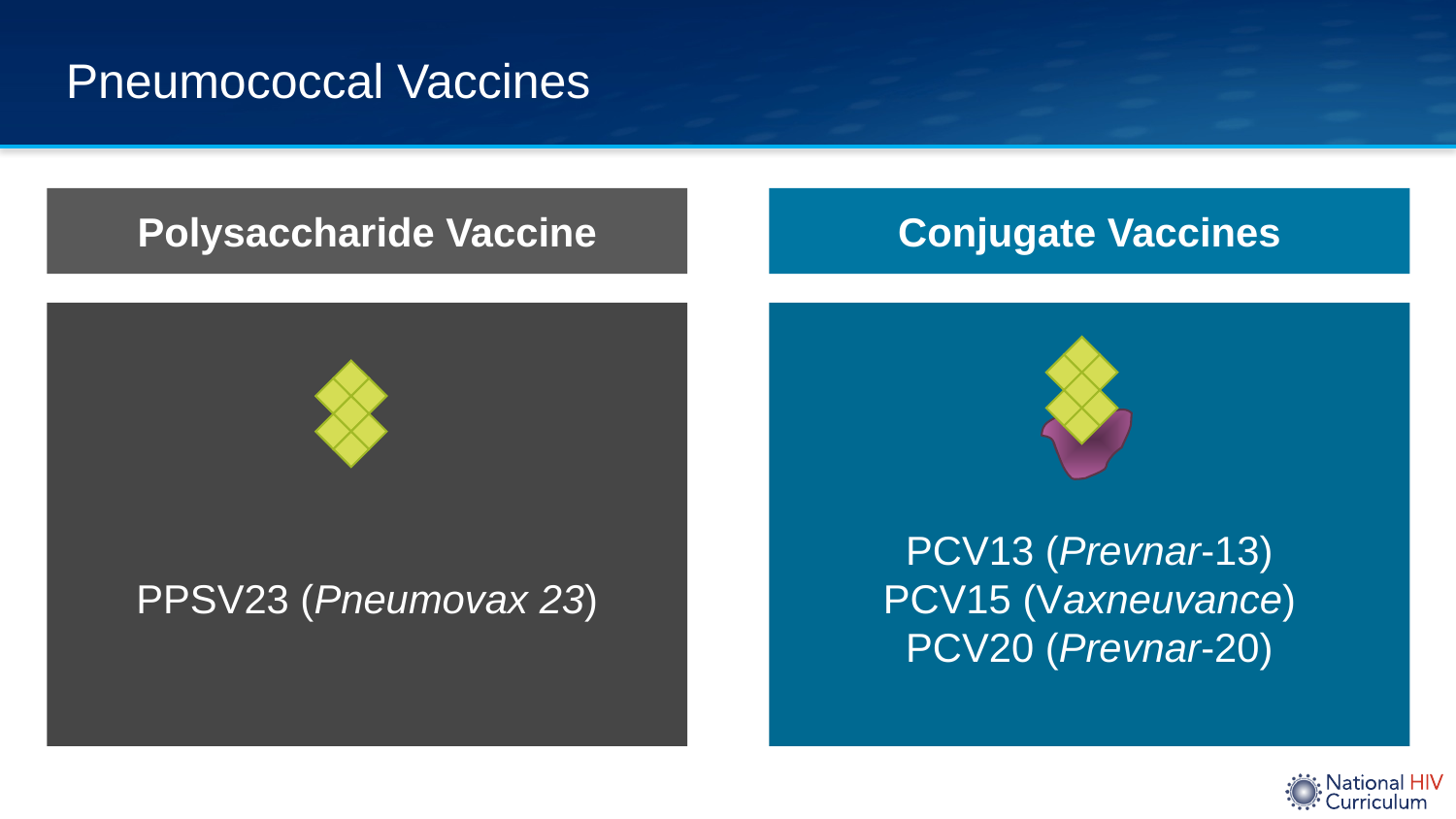

# Pneumococcal Vaccines
Polysaccharide Vaccine
Conjugate Vaccines

PPSV23 (Pneumovax 23)

PCV13 (Prevnar-13)
PCV15 (Vaxneuvance)
PCV20 (Prevnar-20)